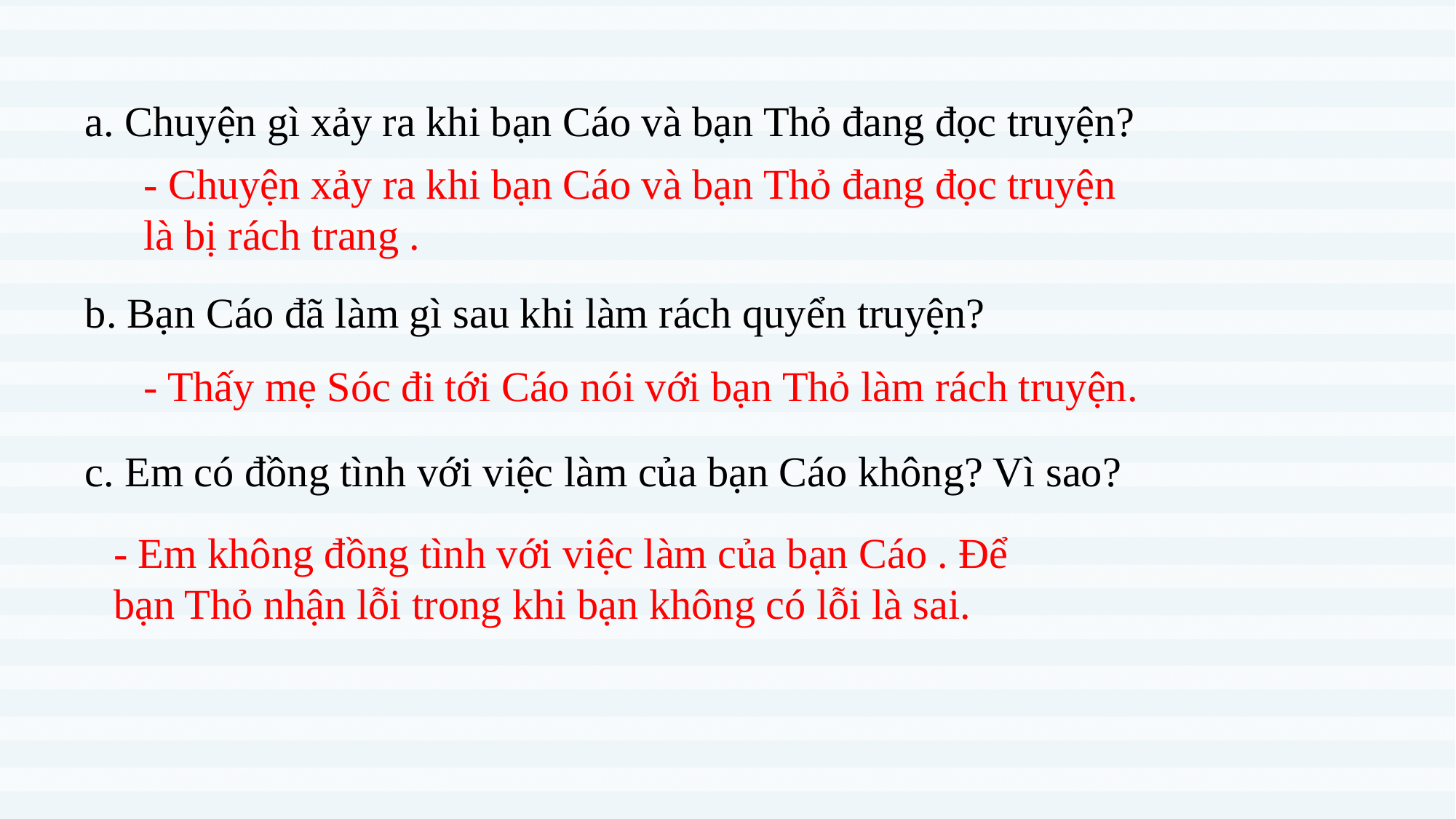

a. Chuyện gì xảy ra khi bạn Cáo và bạn Thỏ đang đọc truyện?
- Chuyện xảy ra khi bạn Cáo và bạn Thỏ đang đọc truyện là bị rách trang .
b. Bạn Cáo đã làm gì sau khi làm rách quyển truyện?

- Thấy mẹ Sóc đi tới Cáo nói với bạn Thỏ làm rách truyện.
c. Em có đồng tình với việc làm của bạn Cáo không? Vì sao?

- Em không đồng tình với việc làm của bạn Cáo . Để bạn Thỏ nhận lỗi trong khi bạn không có lỗi là sai.